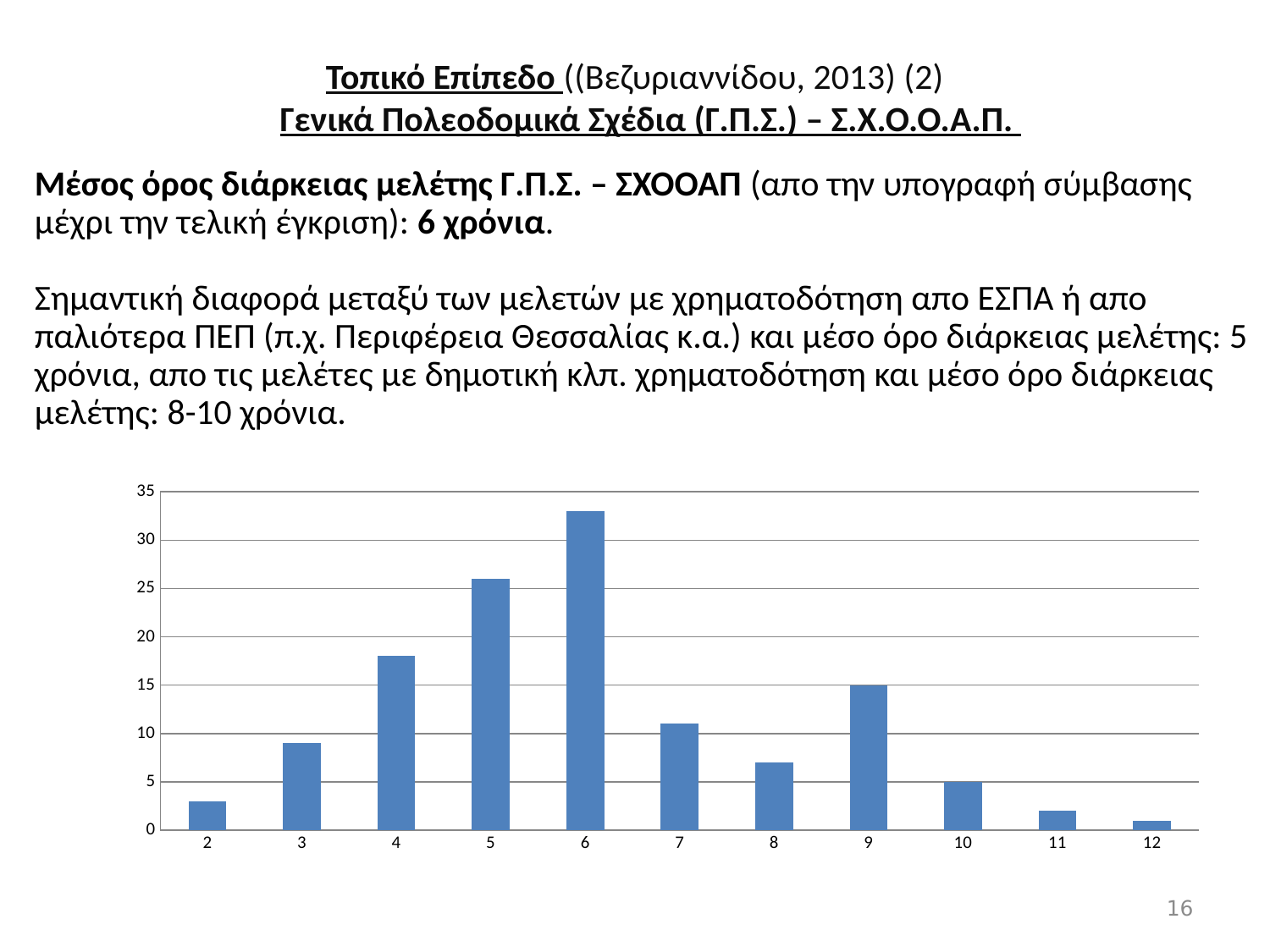

# Τοπικό Επίπεδο ((Βεζυριαννίδου, 2013) (2) Γενικά Πολεοδομικά Σχέδια (Γ.Π.Σ.) – Σ.Χ.Ο.Ο.Α.Π.

Μέσος όρος διάρκειας μελέτης Γ.Π.Σ. – ΣΧΟΟΑΠ (απο την υπογραφή σύμβασης μέχρι την τελική έγκριση): 6 χρόνια.

Σημαντική διαφορά μεταξύ των μελετών με χρηματοδότηση απο ΕΣΠΑ ή απο παλιότερα ΠΕΠ (π.χ. Περιφέρεια Θεσσαλίας κ.α.) και μέσο όρο διάρκειας μελέτης: 5 χρόνια, απο τις μελέτες με δημοτική κλπ. χρηματοδότηση και μέσο όρο διάρκειας μελέτης: 8-10 χρόνια.

### Chart

| Category |  |
|---|---|
| 2.0 | 3.0 |
| 3.0 | 9.0 |
| 4.0 | 18.0 |
| 5.0 | 26.0 |
| 6.0 | 33.0 |
| 7.0 | 11.0 |
| 8.0 | 7.0 |
| 9.0 | 15.0 |
| 10.0 | 5.0 |
| 11.0 | 2.0 |
| 12.0 | 1.0 |
16